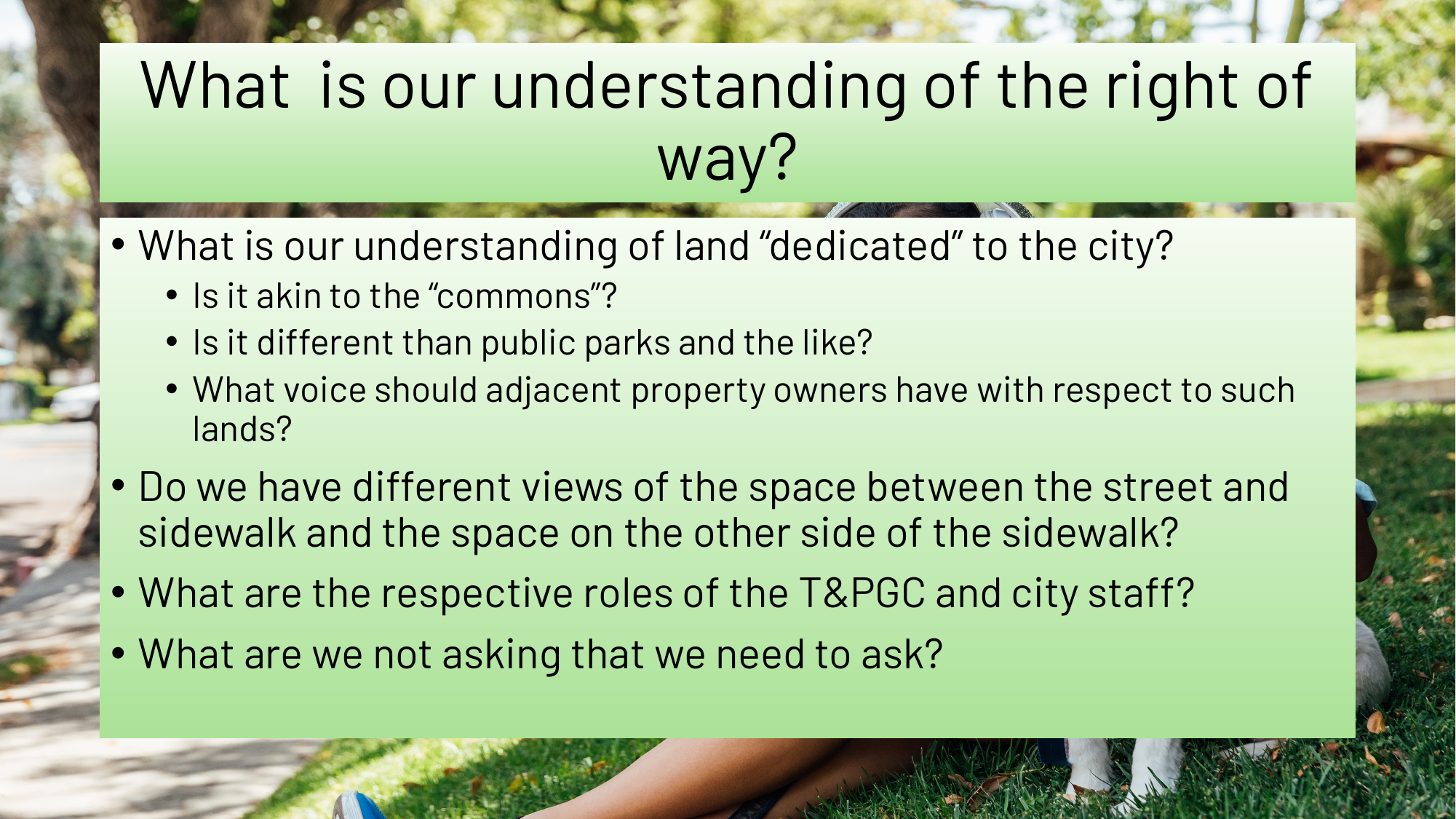

# What  is our understanding of the right of way?
What is our understanding of land “dedicated” to the city?
Is it akin to the “commons”?
Is it different than public parks and the like?
What voice should adjacent property owners have with respect to such lands?
Do we have different views of the space between the street and sidewalk and the space on the other side of the sidewalk?
What are the respective roles of the T&PGC and city staff?
What are we not asking that we need to ask?